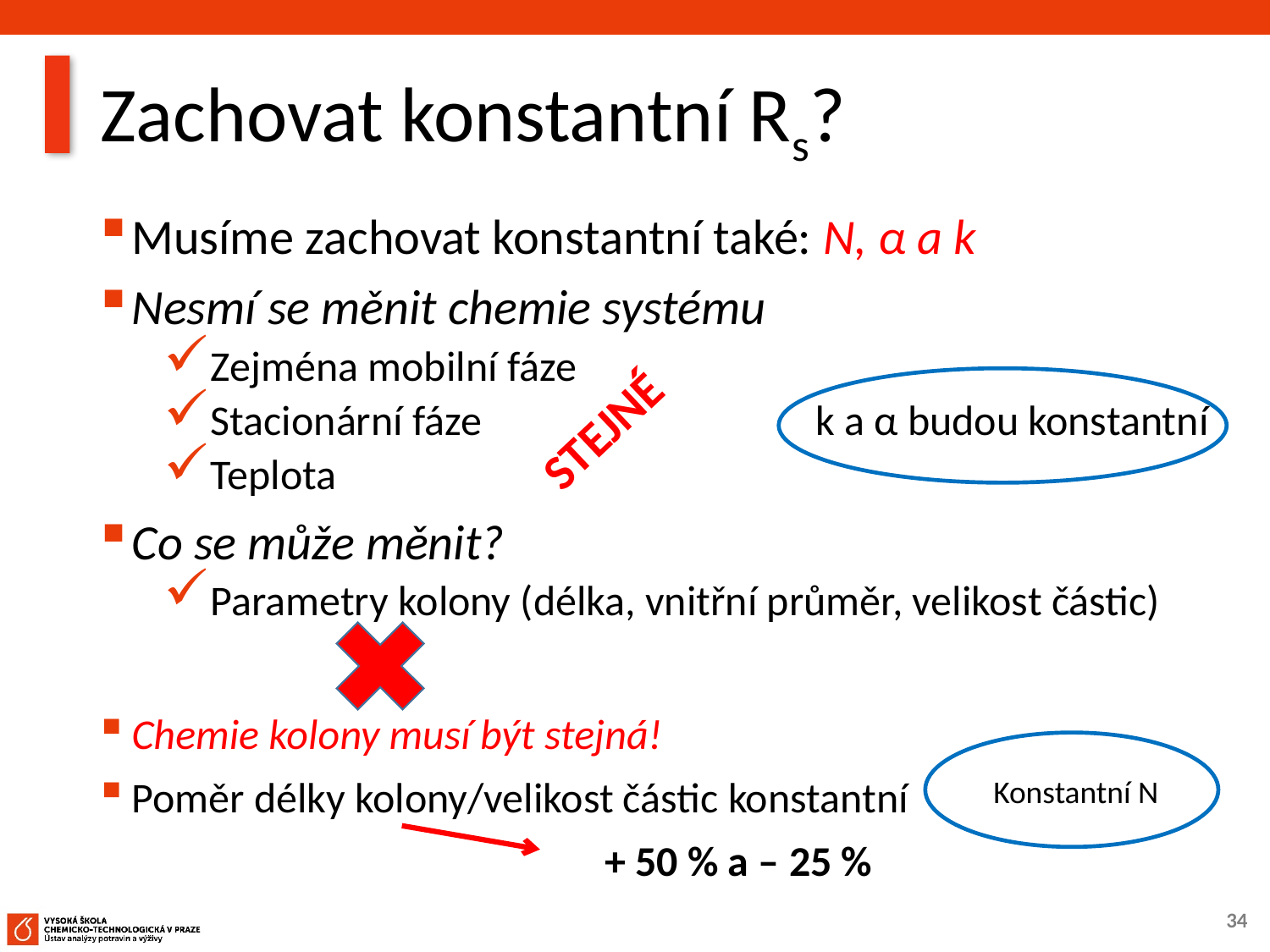

# Zachovat konstantní Rs?
Musíme zachovat konstantní také: N, α a k
Nesmí se měnit chemie systému
Zejména mobilní fáze
Stacionární fáze                                   k a α budou konstantní
Teplota
Co se může měnit?
Parametry kolony (délka, vnitřní průměr, velikost částic)

Chemie kolony musí být stejná!
Poměr délky kolony/velikost částic konstantní
                                                     + 50 % a – 25 %

STEJNÉ

Konstantní N